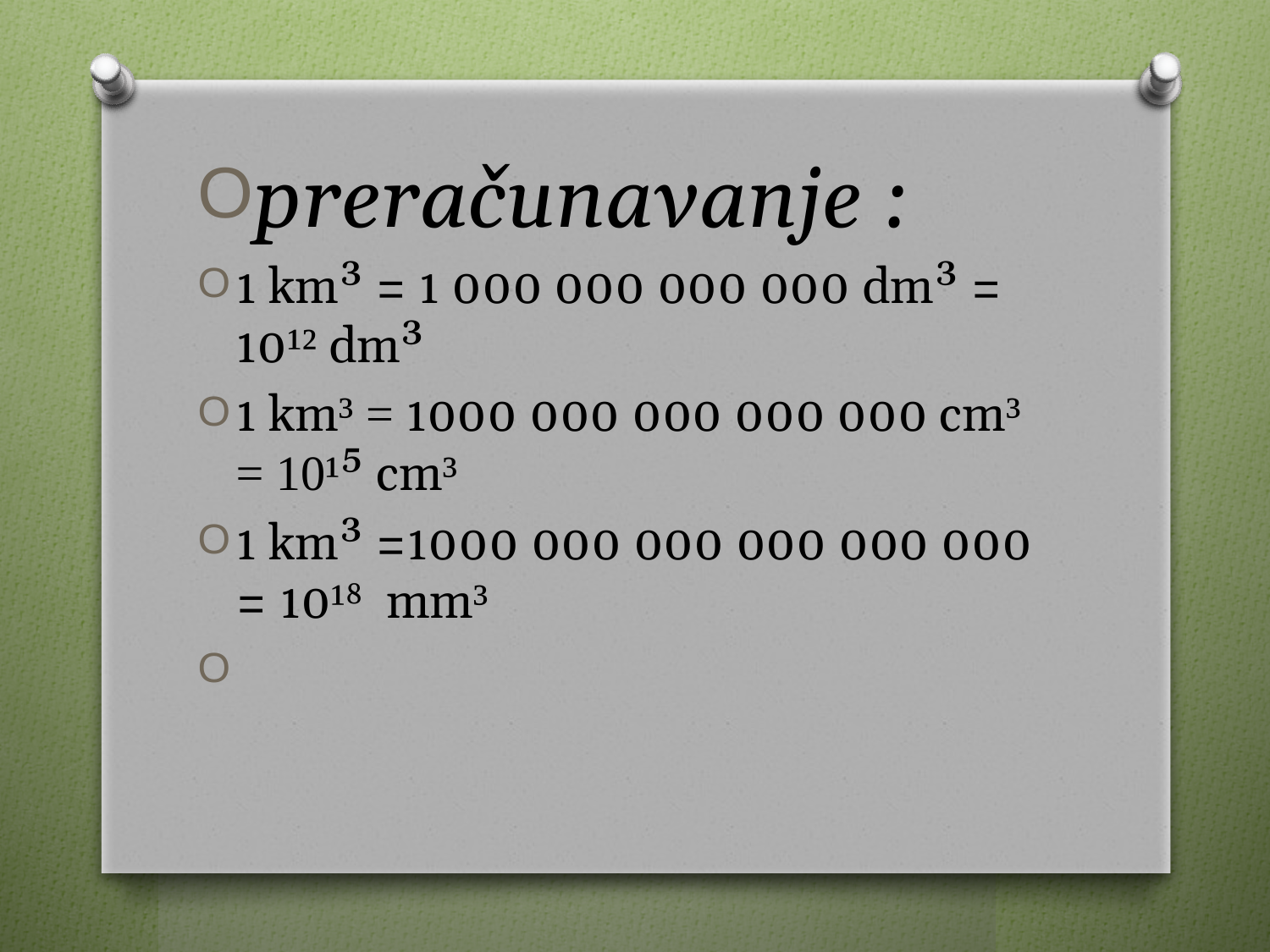

preračunavanje :
1 km³ = 1 000 000 000 000 dm³ = 10¹² dm³
1 km³ = 1000 000 000 000 000 cm³ = 10¹⁵ cm³
1 km³ =1000 000 000 000 000 000 = 10¹8  mm³